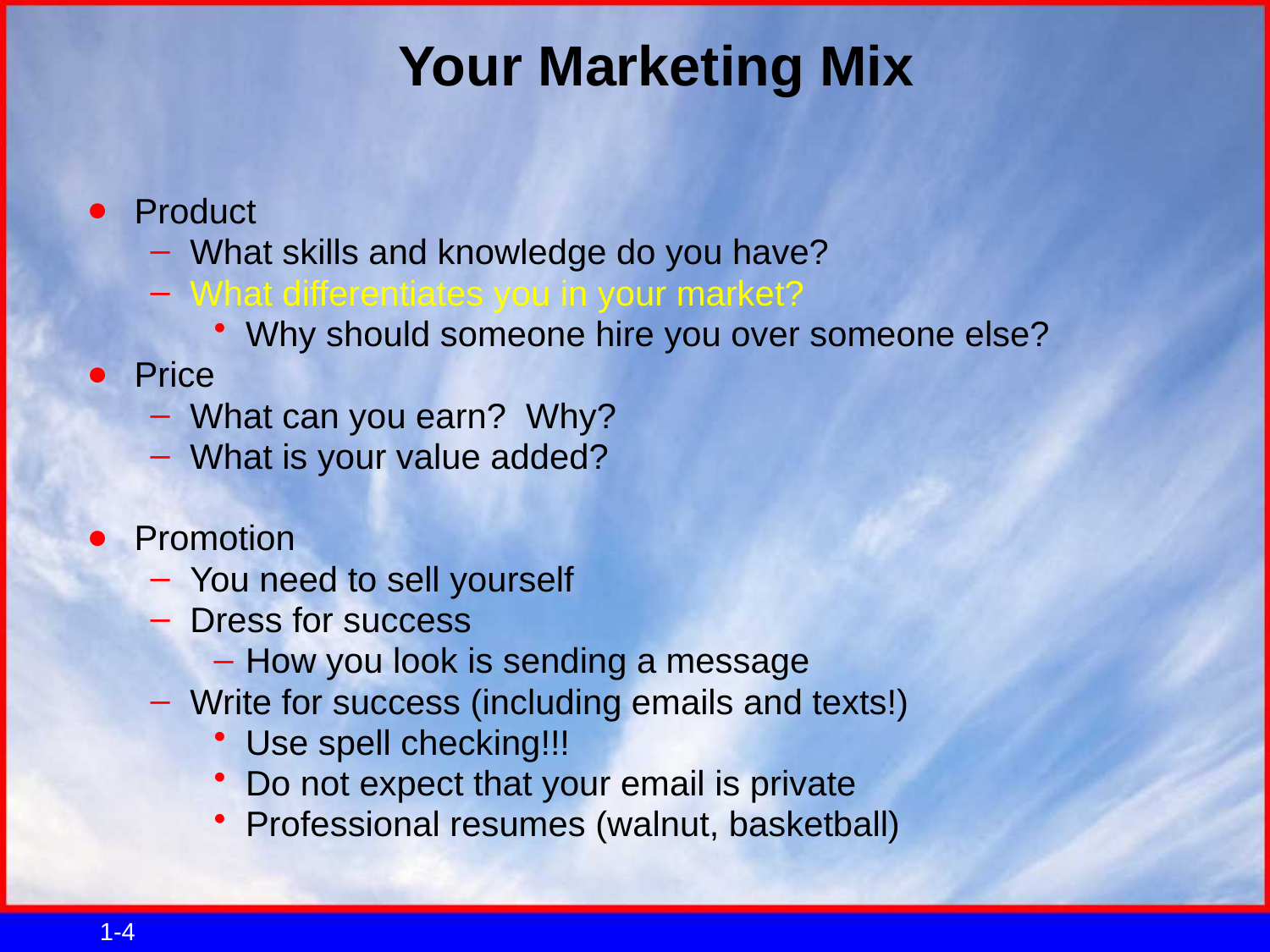

# Your Marketing Mix
Product
What skills and knowledge do you have?
What differentiates you in your market?
Why should someone hire you over someone else?
Price
What can you earn?  Why?
What is your value added?

Promotion
You need to sell yourself
Dress for success
How you look is sending a message
Write for success (including emails and texts!)
Use spell checking!!!
Do not expect that your email is private
Professional resumes (walnut, basketball)
1-4